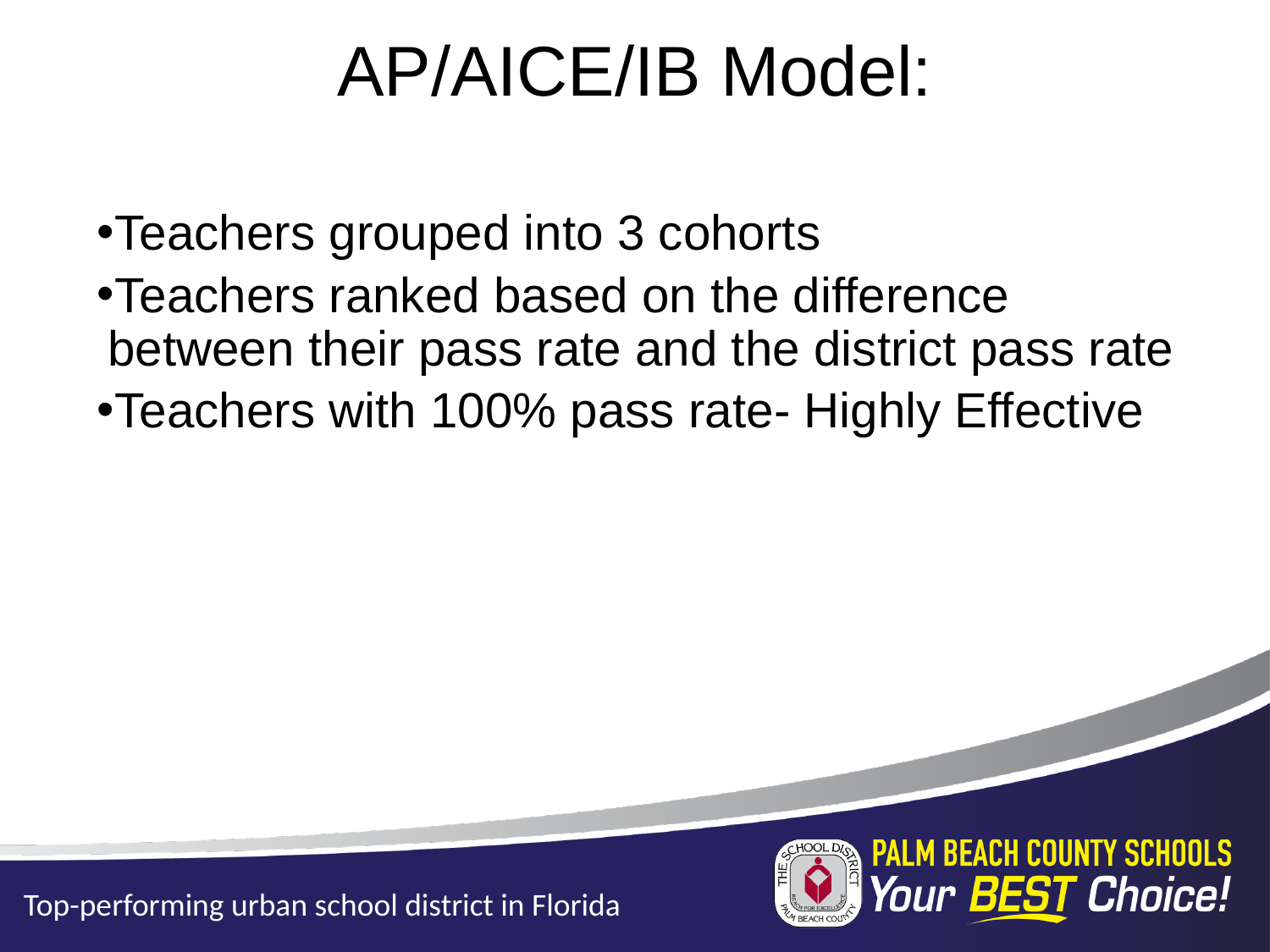

AP/AICE/IB Model:
Teachers grouped into 3 cohorts
Teachers ranked based on the difference between their pass rate and the district pass rate
Teachers with 100% pass rate- Highly Effective